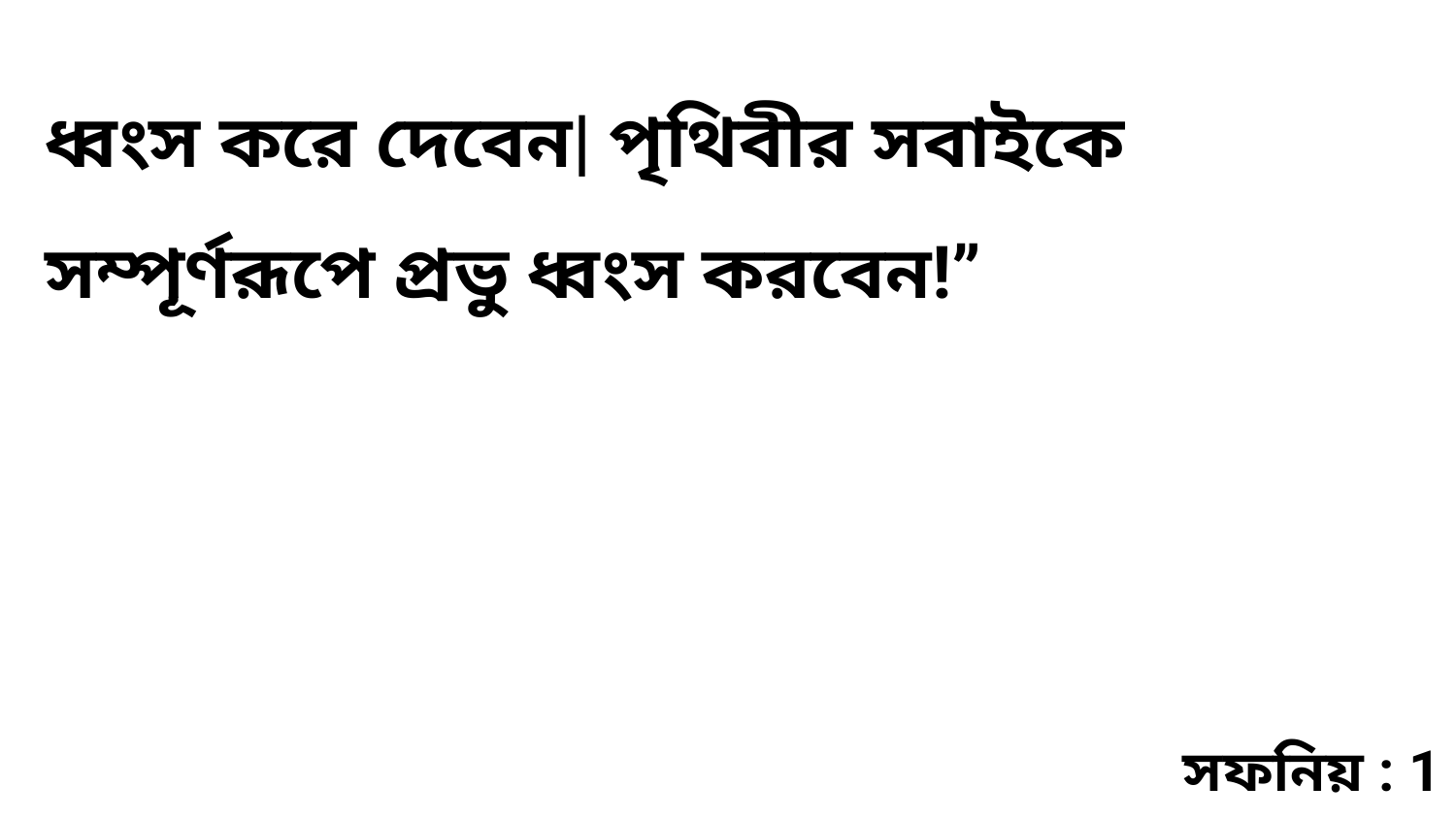

ধ্বংস করে দেবেন| পৃথিবীর সবাইকে সম্পূর্ণরূপে প্রভু ধ্বংস করবেন!”
সফনিয় : 1